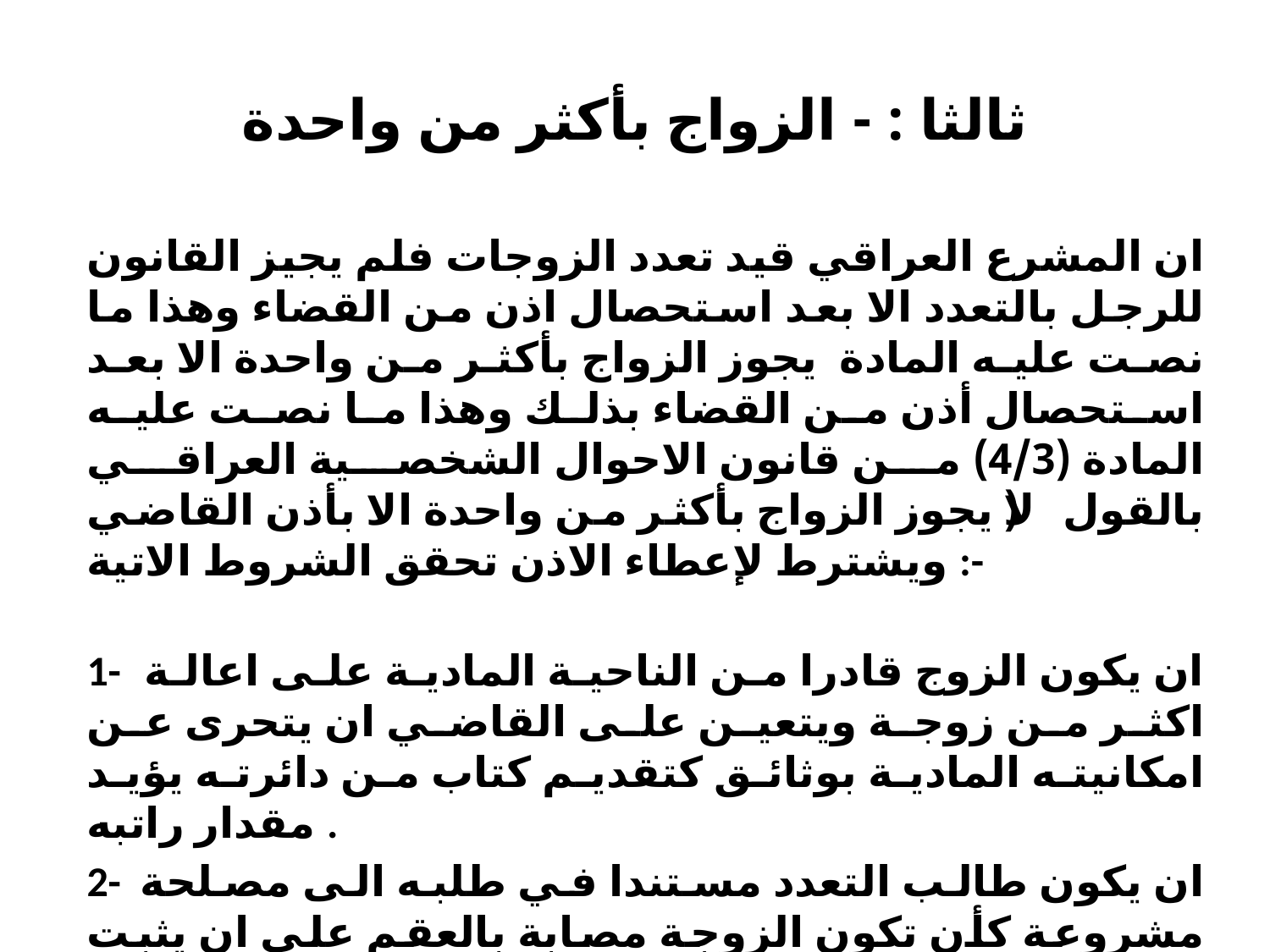

# ثالثا : - الزواج بأكثر من واحدة
ان المشرع العراقي قيد تعدد الزوجات فلم يجيز القانون للرجل بالتعدد الا بعد استحصال اذن من القضاء وهذا ما نصت عليه المادة  يجوز الزواج بأكثر من واحدة الا بعد استحصال أذن من القضاء بذلك وهذا ما نصت عليه المادة (4/3) من قانون الاحوال الشخصية العراقي بالقول (لا يجوز الزواج بأكثر من واحدة الا بأذن القاضي ويشترط لإعطاء الاذن تحقق الشروط الاتية :-
1- ان يكون الزوج قادرا من الناحية المادية على اعالة اكثر من زوجة ويتعين على القاضي ان يتحرى عن امكانيته المادية بوثائق كتقديم كتاب من دائرته يؤيد مقدار راتبه .
2- ان يكون طالب التعدد مستندا في طلبه الى مصلحة مشروعة كأن تكون الزوجة مصابة بالعقم على ان يثبت ذلك بتقرير طبي .